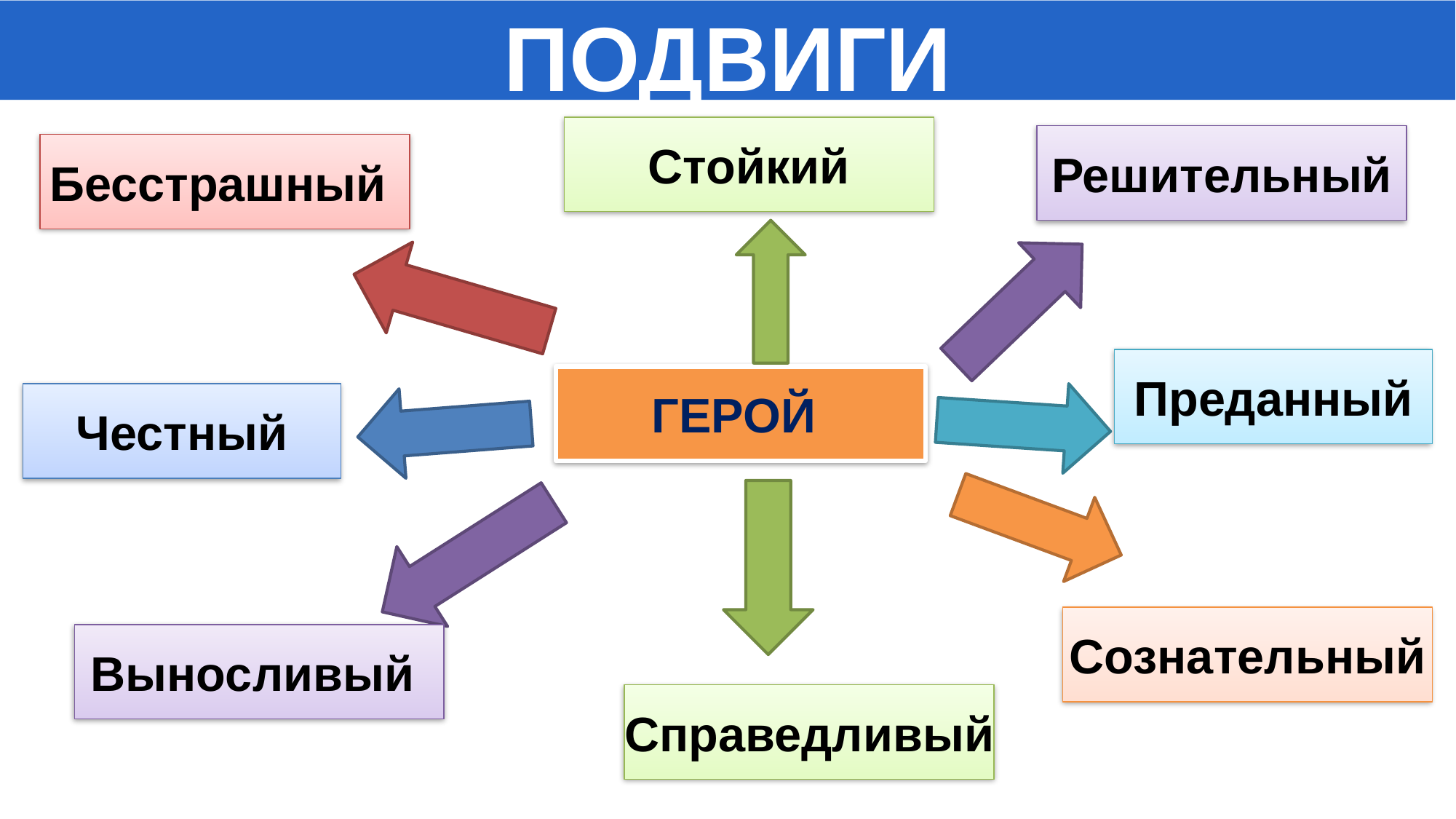

ПОДВИГИ
Стойкий
Решительный
Бесстрашный

Преданный
ГЕРОЙ
Честный

Сознательный
Выносливый
Справедливый